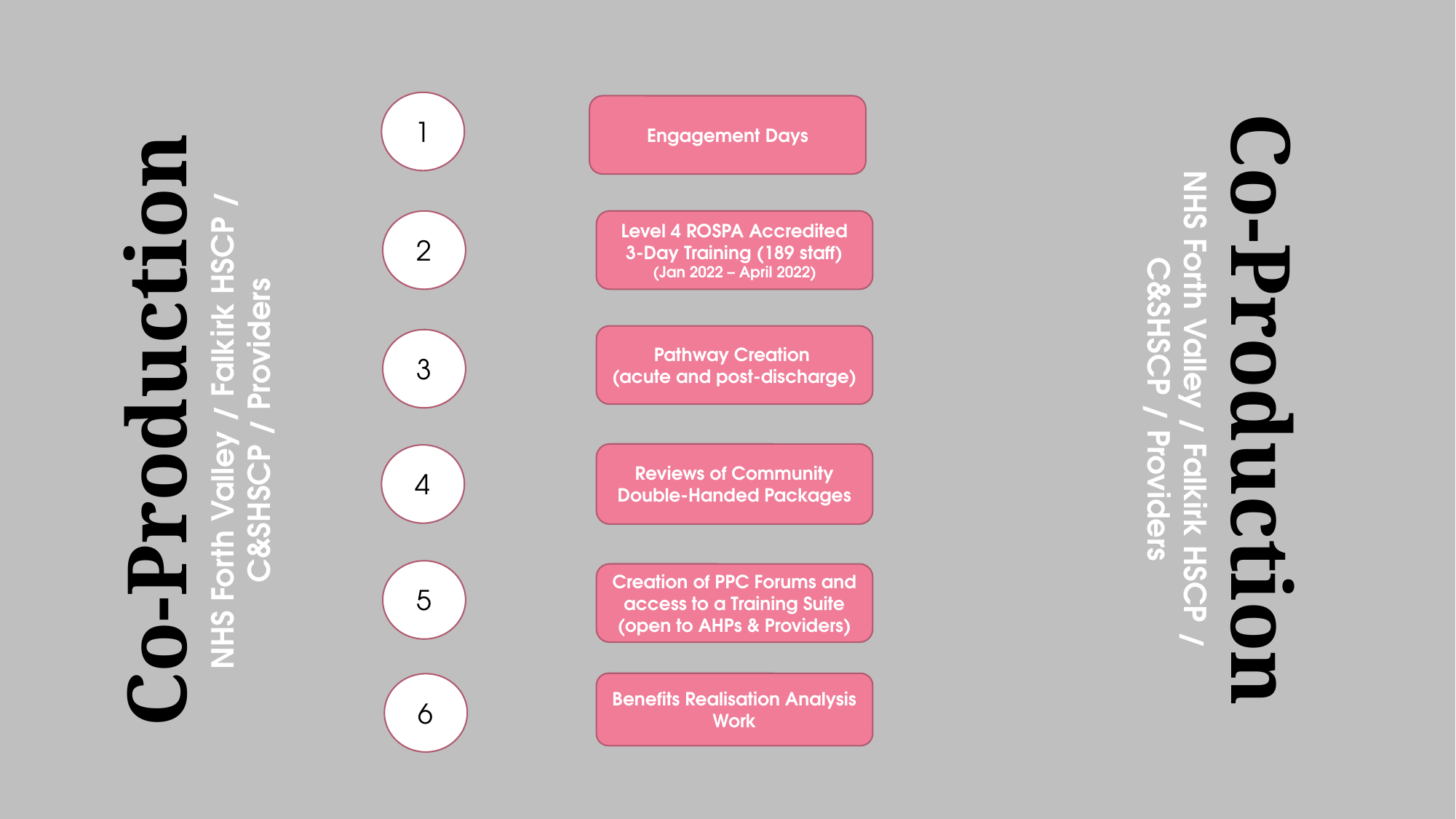

1
Engagement Days
2
Level 4 ROSPA Accredited 3-Day Training (189 staff)
(Jan 2022 – April 2022)
Co-Production
NHS Forth Valley / Falkirk HSCP / C&SHSCP / Providers
Pathway Creation
(acute and post-discharge)
3
Co-Production
NHS Forth Valley / Falkirk HSCP / C&SHSCP / Providers
Reviews of Community Double-Handed Packages
4
5
Creation of PPC Forums and
access to a Training Suite
(open to AHPs & Providers)
Benefits Realisation Analysis Work
6